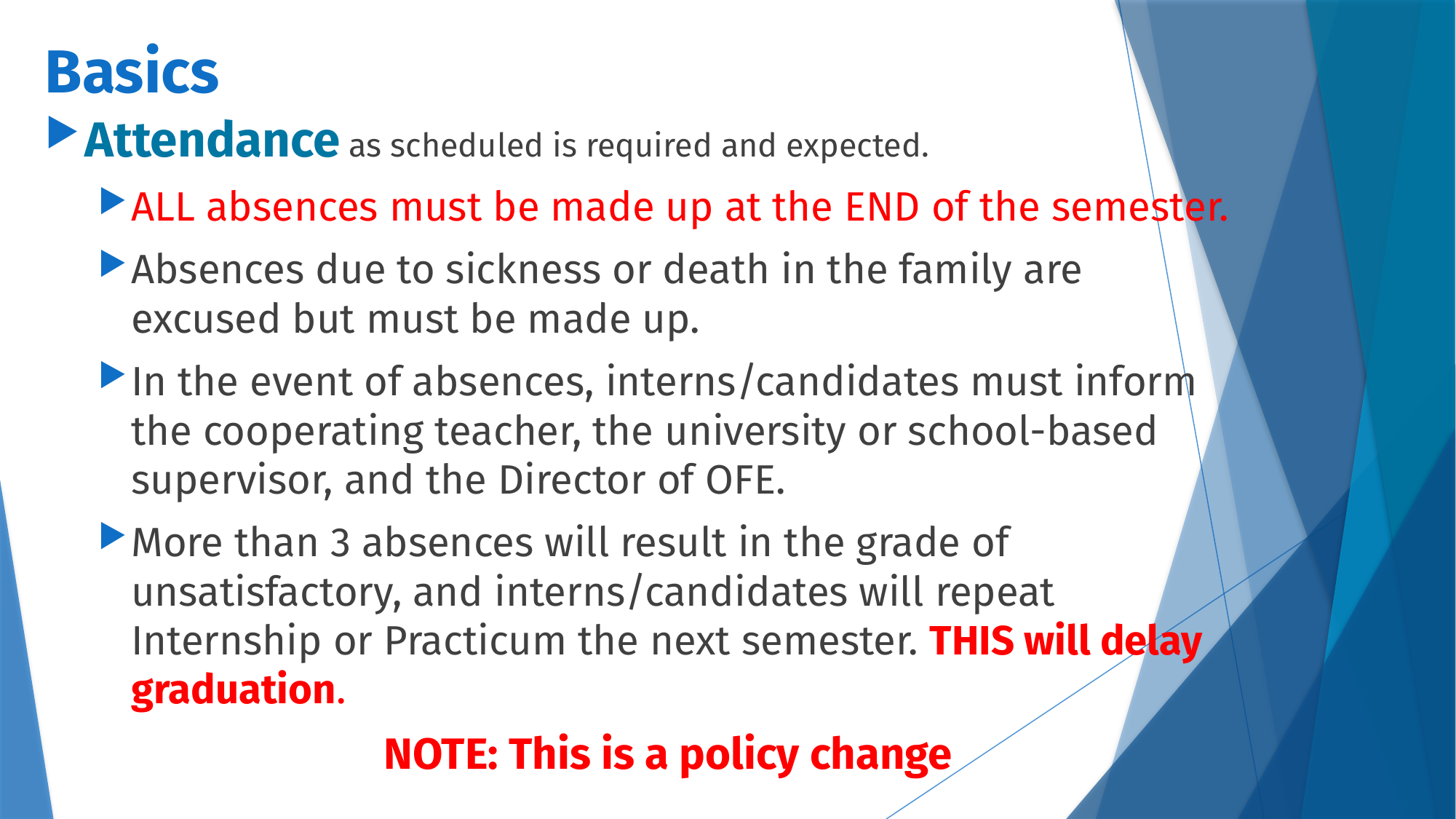

# Basics
Attendance as scheduled is required and expected.
ALL absences must be made up at the END of the semester.
Absences due to sickness or death in the family are excused but must be made up.
In the event of absences, interns/candidates must inform the cooperating teacher, the university or school-based supervisor, and the Director of OFE.
More than 3 absences will result in the grade of unsatisfactory, and interns/candidates will repeat Internship or Practicum the next semester. THIS will delay graduation.
NOTE: This is a policy change